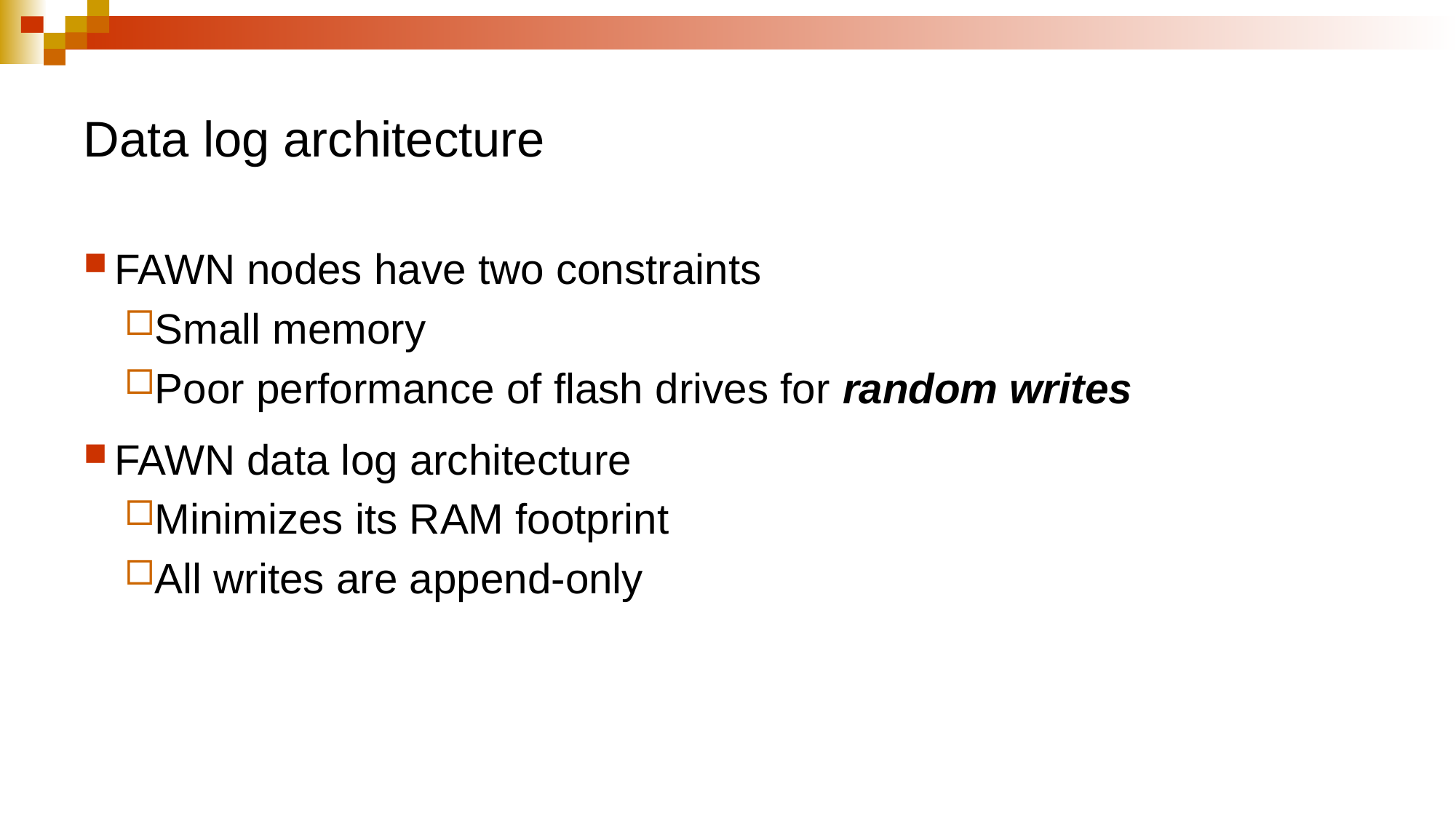

# Data log architecture
FAWN nodes have two constraints
Small memory
Poor performance of flash drives for random writes
FAWN data log architecture
Minimizes its RAM footprint
All writes are append-only